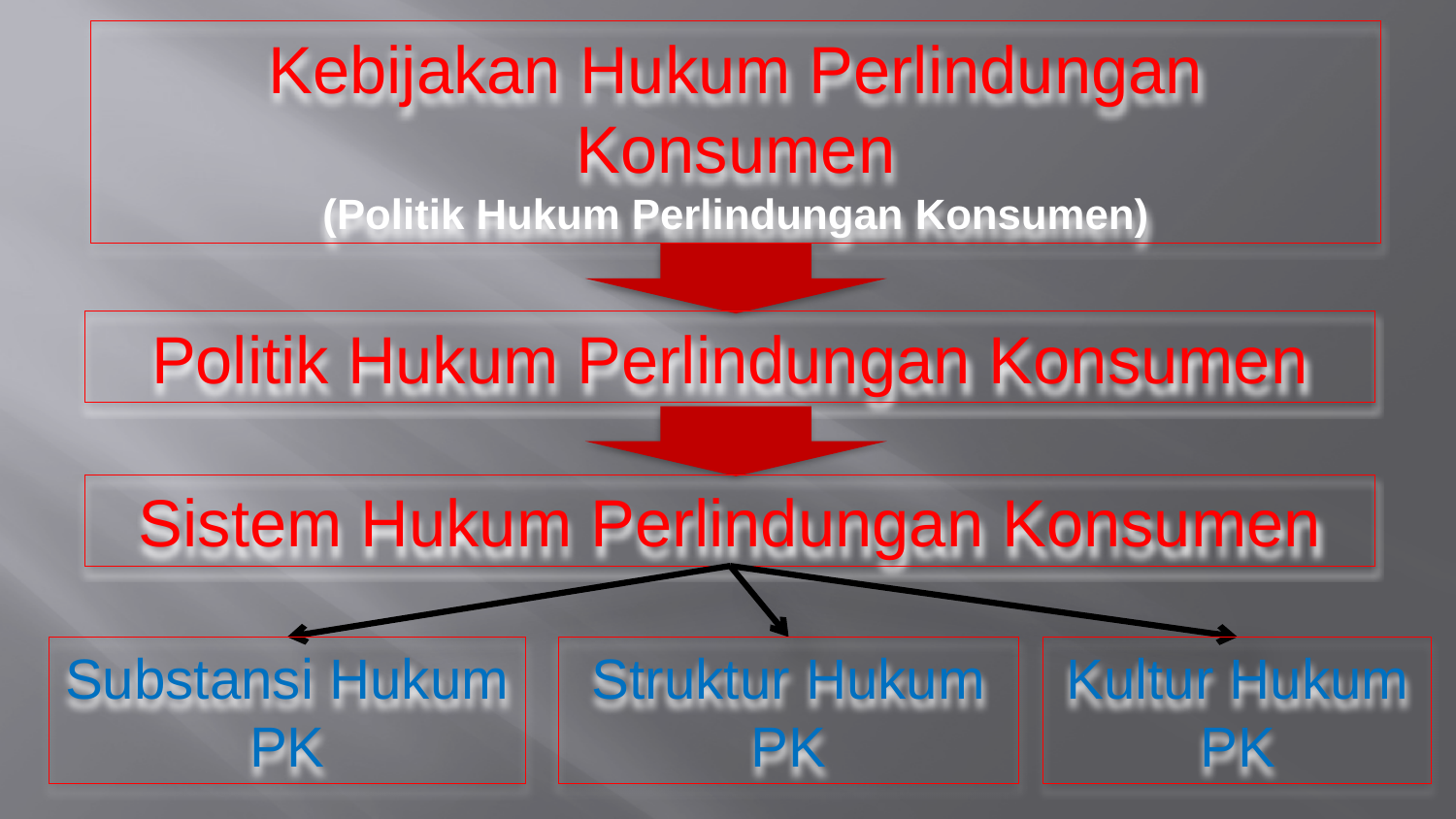

Kebijakan Hukum Perlindungan Konsumen
(Politik Hukum Perlindungan Konsumen)

Politik Hukum Perlindungan Konsumen

Sistem Hukum Perlindungan Konsumen
Substansi Hukum PK
Struktur Hukum PK
Kultur Hukum PK